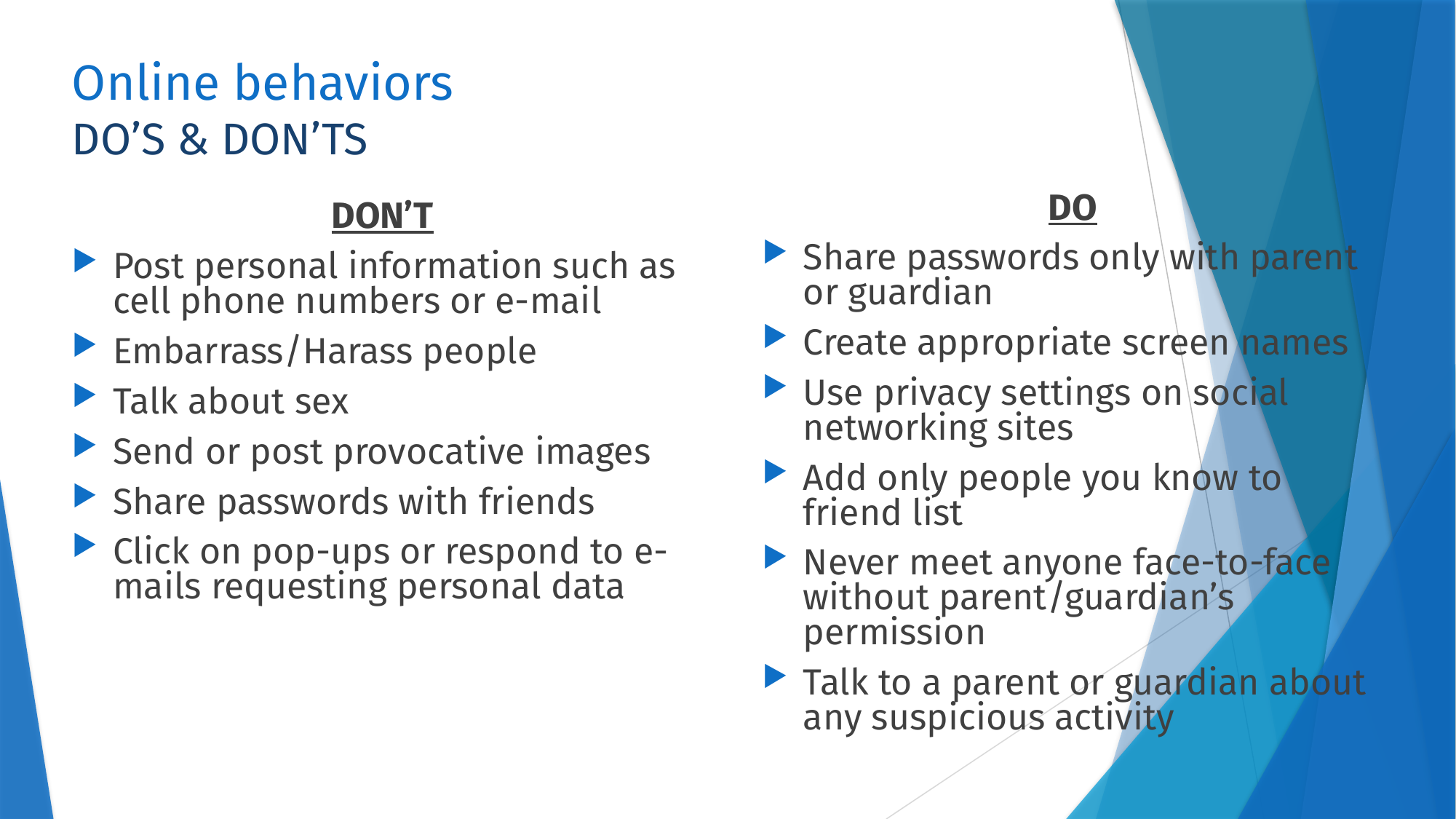

# Online behaviors
Do’s & don’ts
DON’T
Post personal information such as cell phone numbers or e-mail
Embarrass/Harass people
Talk about sex
Send or post provocative images
Share passwords with friends
Click on pop-ups or respond to e-mails requesting personal data

DO
Share passwords only with parent or guardian
Create appropriate screen names
Use privacy settings on social networking sites
Add only people you know to friend list
Never meet anyone face-to-face without parent/guardian’s permission
Talk to a parent or guardian about any suspicious activity